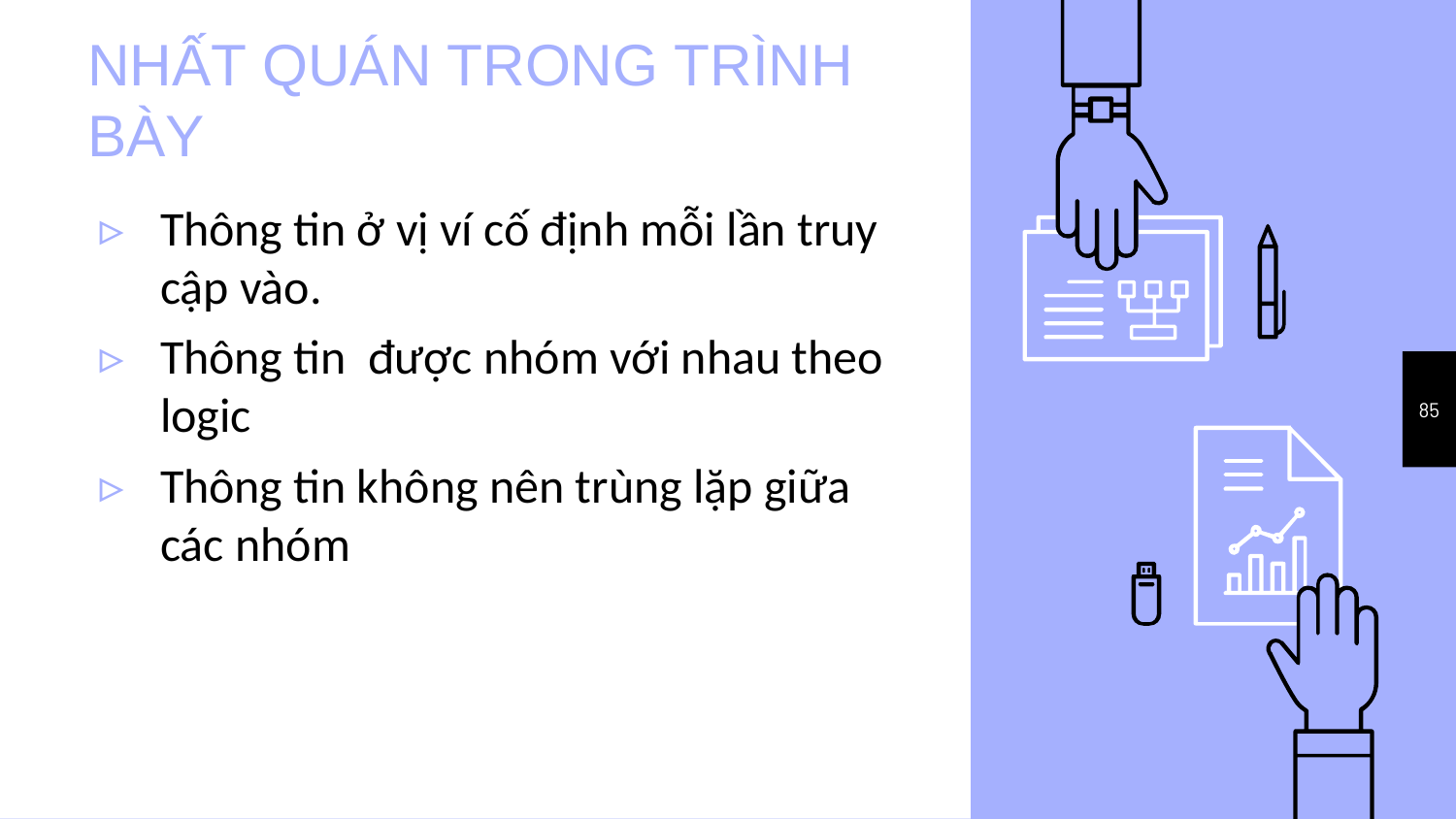

# NHẤT QUÁN TRONG TRÌNH BÀY
Thông tin ở vị ví cố định mỗi lần truy cập vào.
Thông tin  được nhóm với nhau theo logic
Thông tin không nên trùng lặp giữa các nhóm
85